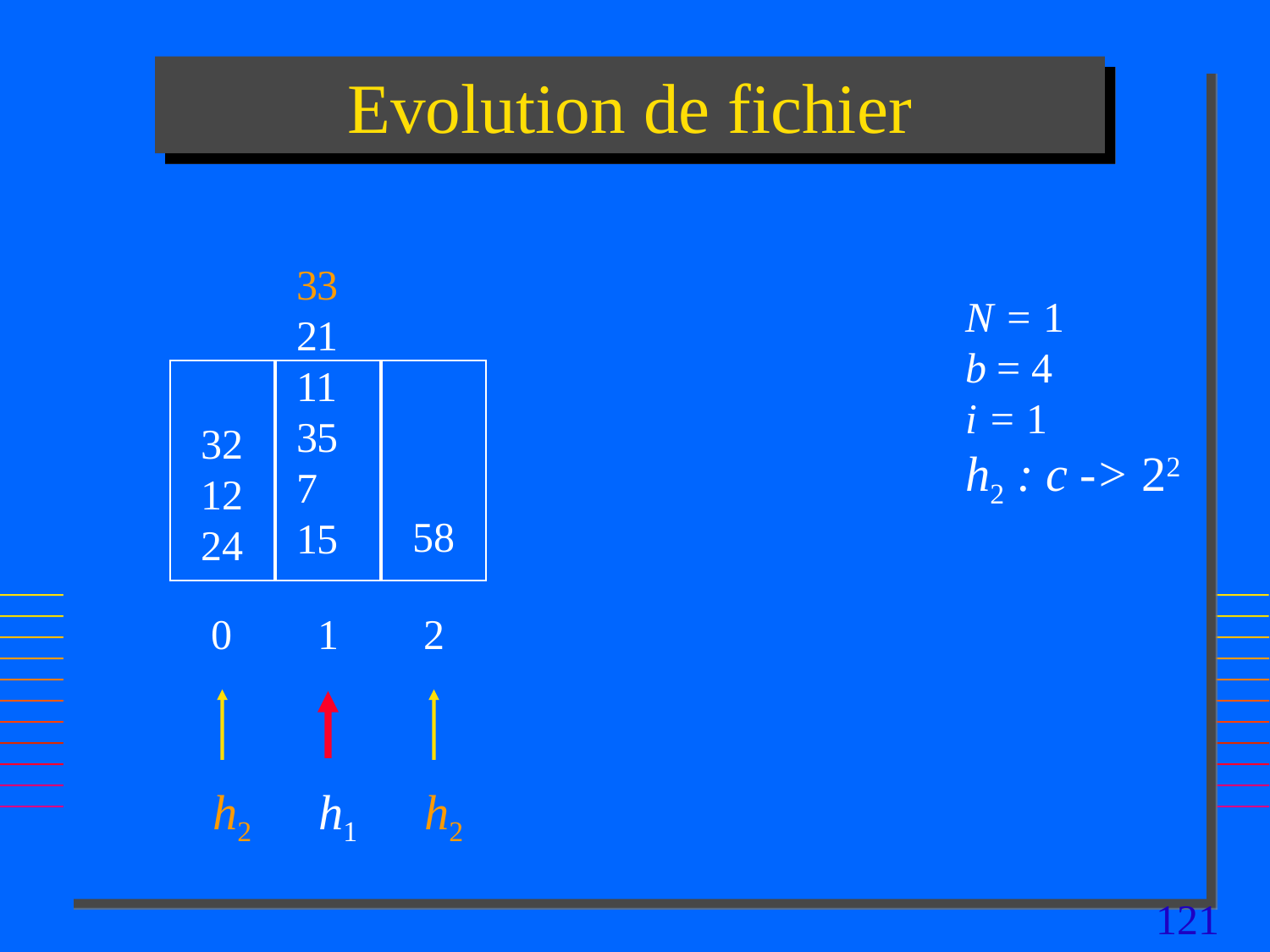

# Evolution de fichier
33
21
11
35
7
15
N = 1
b = 4
i = 1
h2 : c -> 22

32
12
24

58
0
1
2

h2
h1
h2